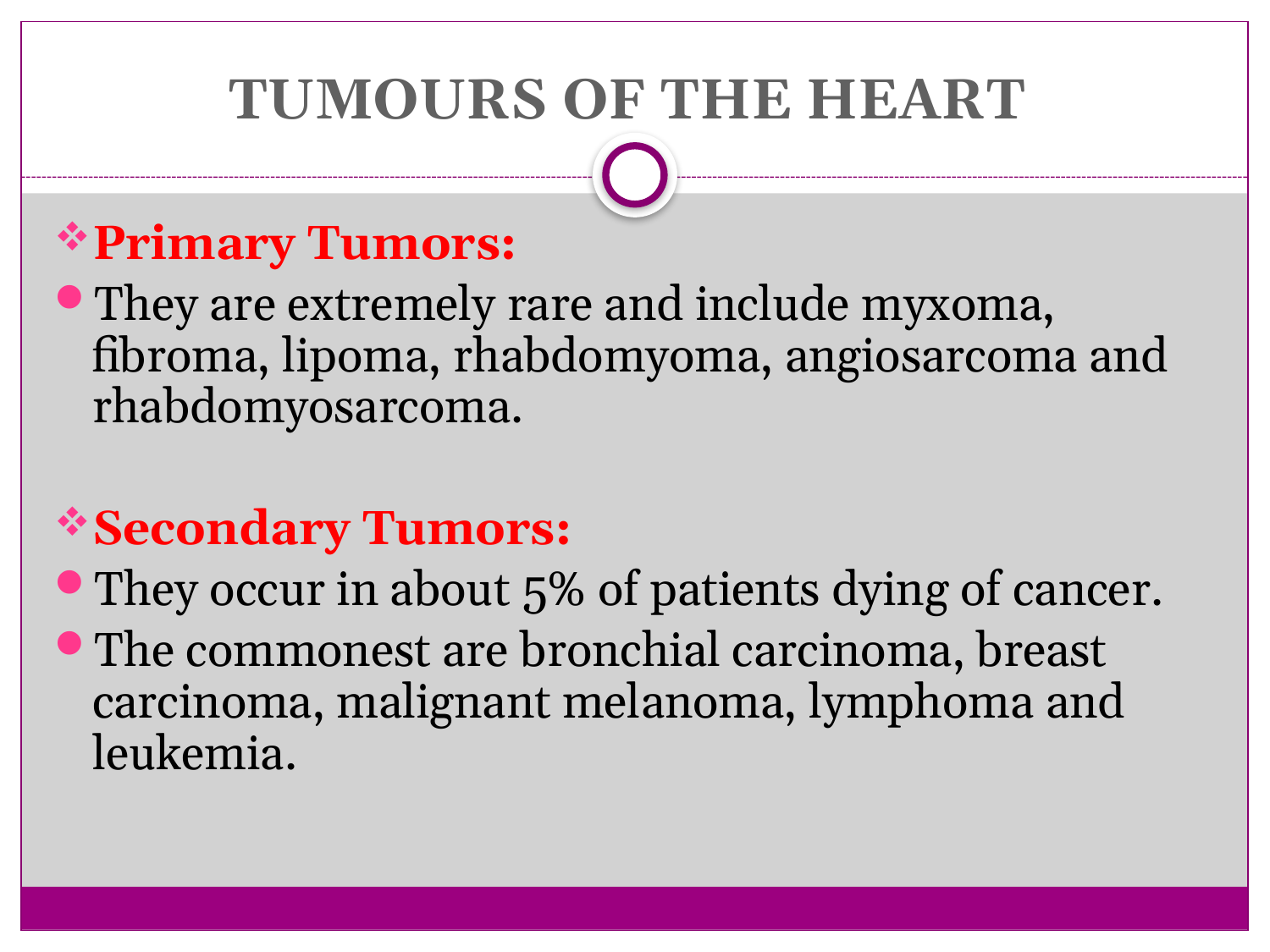

# TUMOURS OF THE HEART
Primary Tumors:
They are extremely rare and include myxoma, fibroma, lipoma, rhabdomyoma, angiosarcoma and rhabdomyosarcoma.

Secondary Tumors:
They occur in about 5% of patients dying of cancer.
The commonest are bronchial carcinoma, breast carcinoma, malignant melanoma, lymphoma and leukemia.